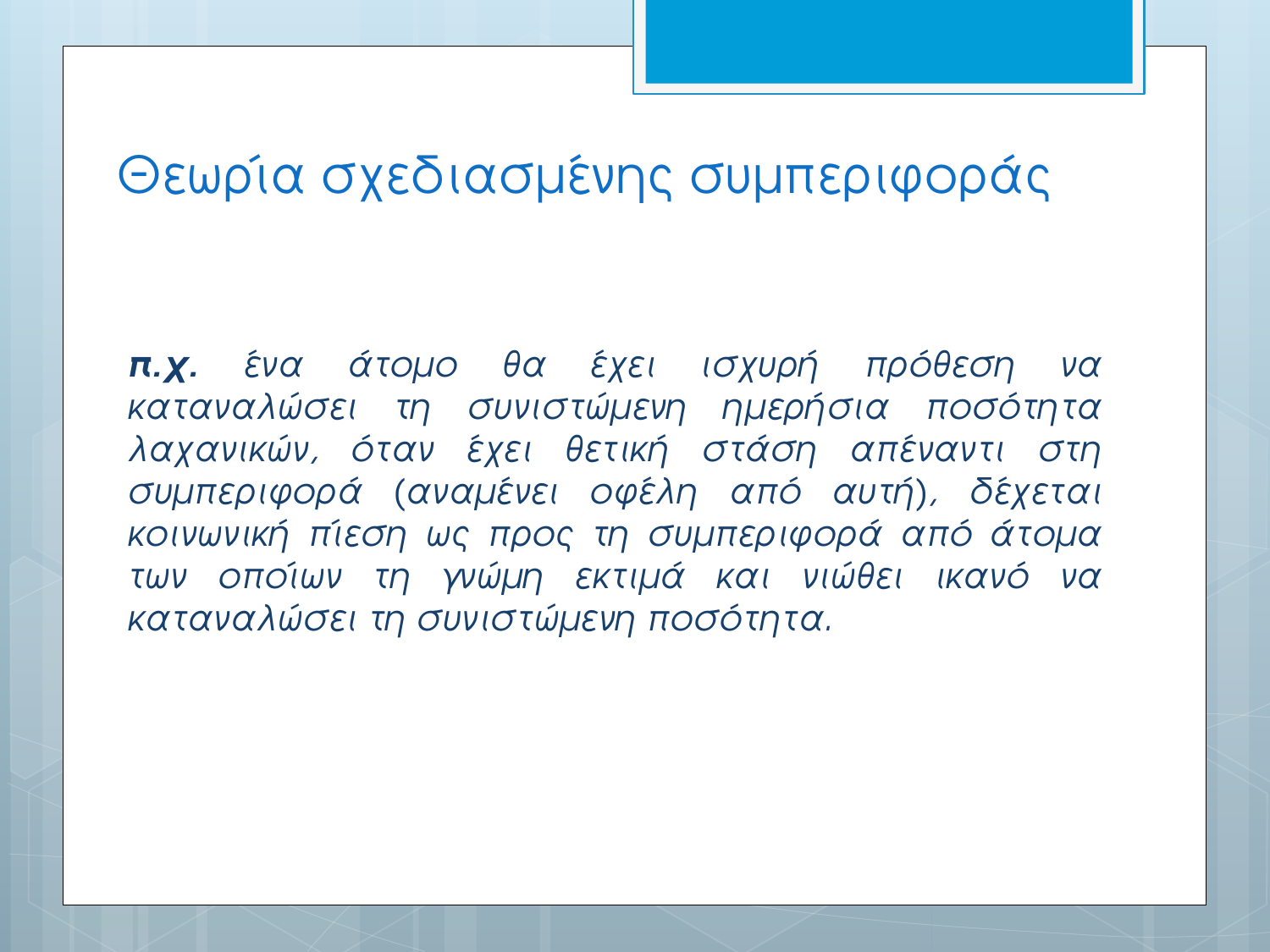

# Θεωρία σχεδιασμένης συμπεριφοράς

π.χ. ένα άτομο θα έχει ισχυρή πρόθεση να καταναλώσει τη συνιστώμενη ημερήσια ποσότητα λαχανικών, όταν έχει θετική στάση απέναντι στη συμπεριφορά (αναμένει οφέλη από αυτή), δέχεται κοινωνική πίεση ως προς τη συμπεριφορά από άτομα των οποίων τη γνώμη εκτιμά και νιώθει ικανό να καταναλώσει τη συνιστώμενη ποσότητα.